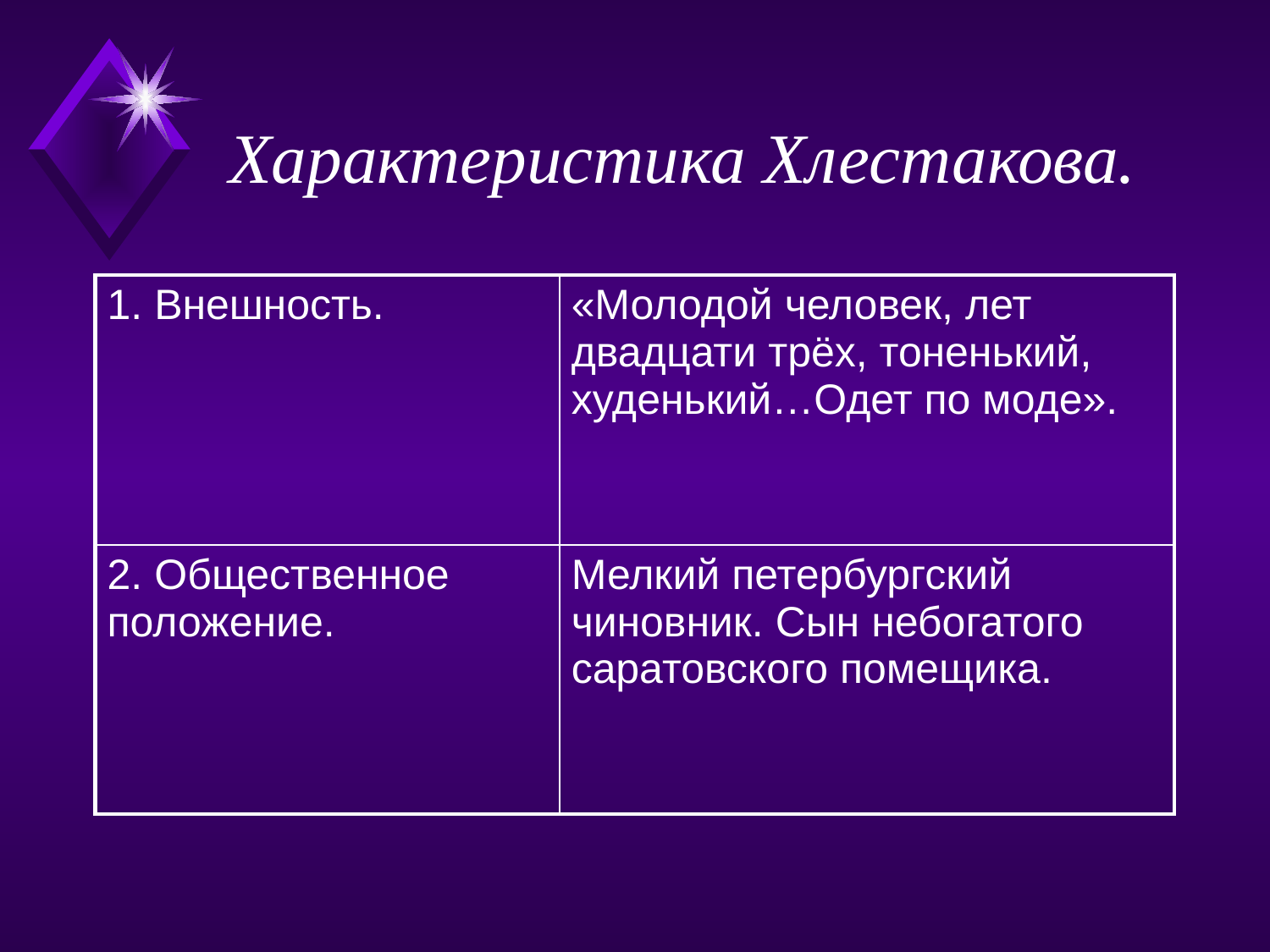

# Характеристика Хлестакова.
| 1. Внешность. | «Молодой человек, лет двадцати трёх, тоненький, худенький…Одет по моде». |
| --- | --- |
| 2. Общественное положение. | Мелкий петербургский чиновник. Сын небогатого саратовского помещика. |